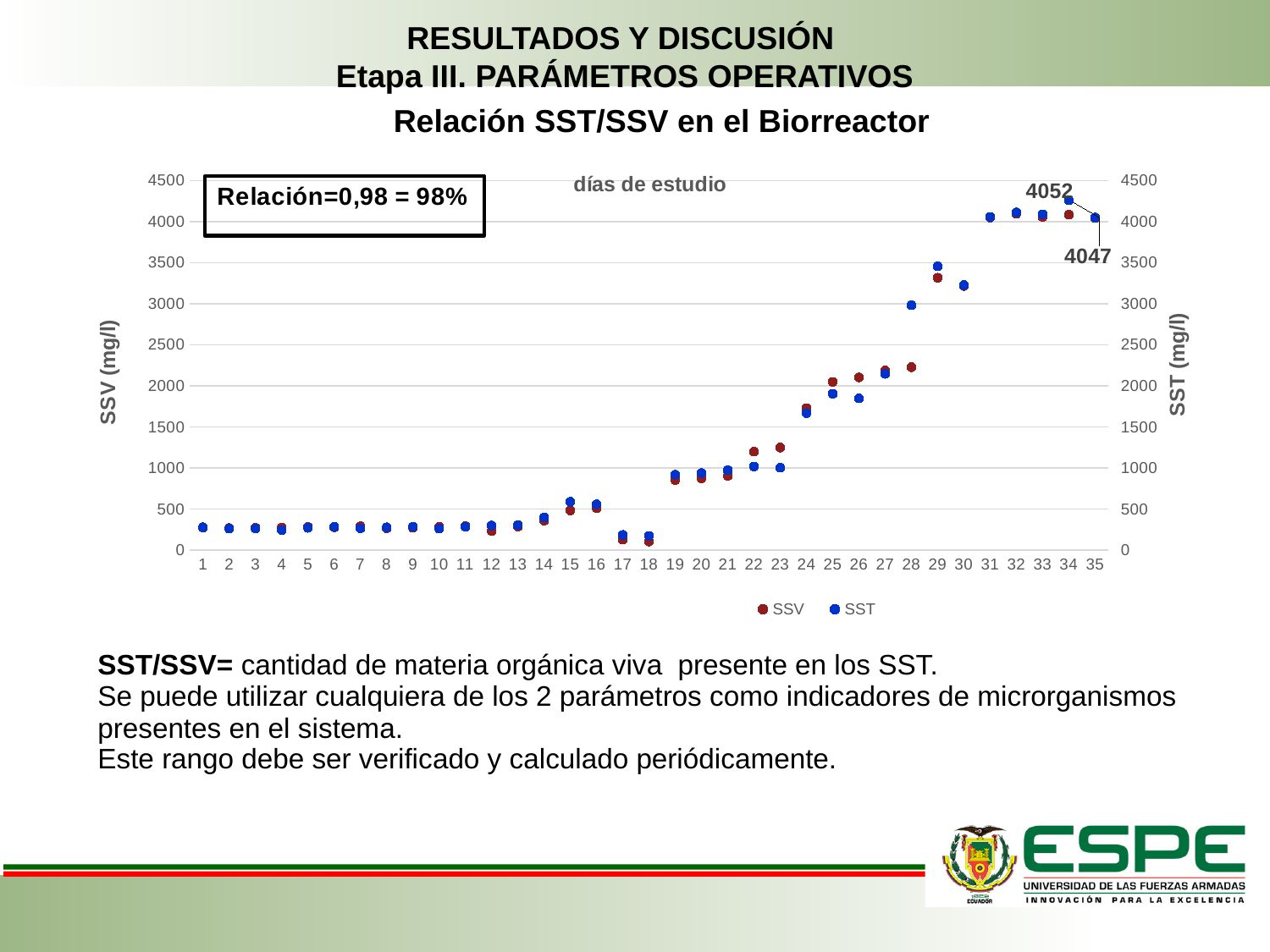

RESULTADOS Y DISCUSIÓN
Etapa III. PARÁMETROS OPERATIVOS

Relación SST/SSV en el Biorreactor

### Chart

| Category | SSV | SST |
|---|---|---|
| SST/SSV= cantidad de materia orgánica viva presente en los SST. Se puede utilizar cualquiera de los 2 parámetros como indicadores de microrganismos presentes en el sistema. Este rango debe ser verificado y calculado periódicamente. |
| --- |
|  |